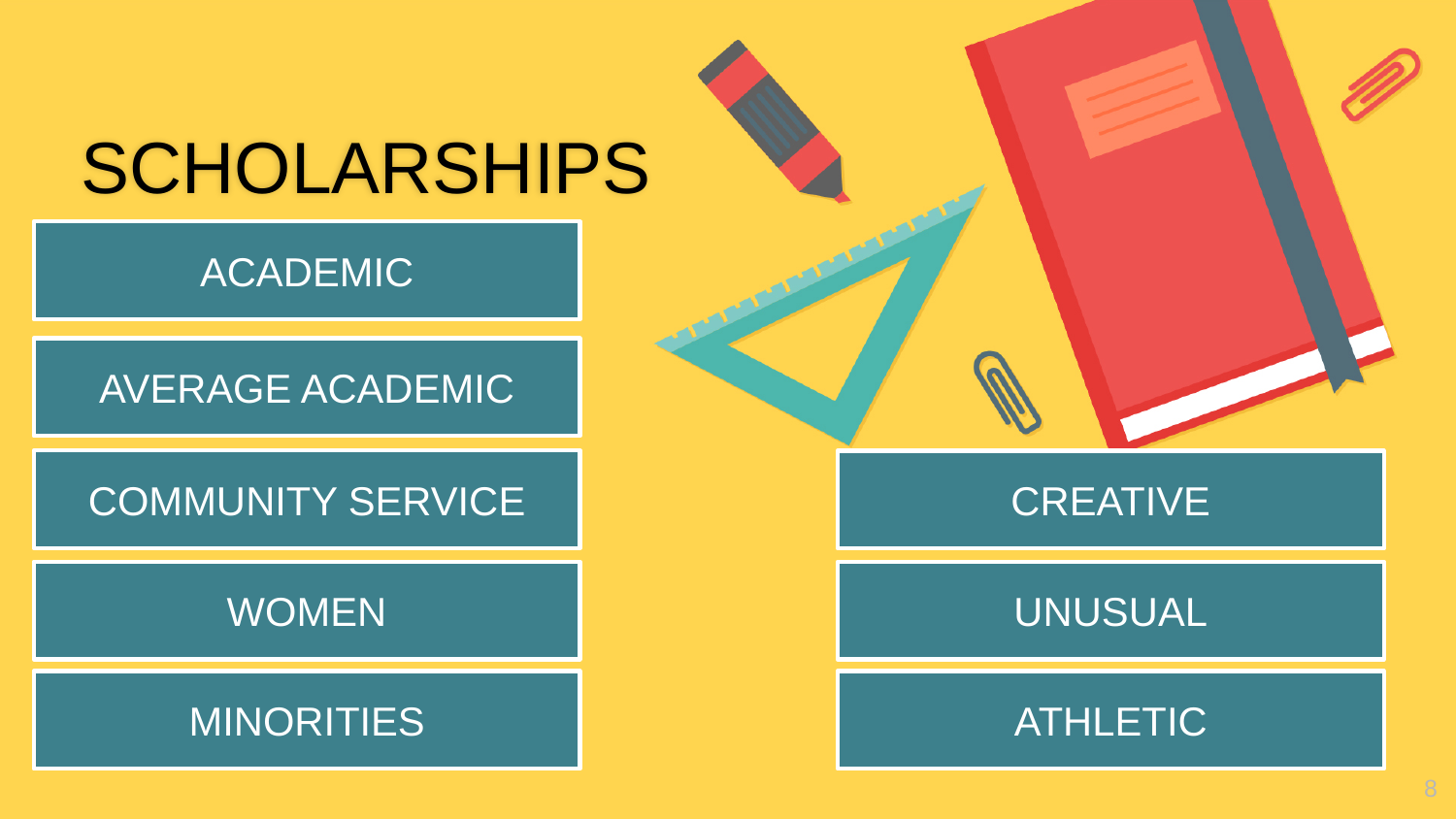

SCHOLARSHIPS
ACADEMIC
AVERAGE ACADEMIC
COMMUNITY SERVICE
CREATIVE
WOMEN
UNUSUAL
MINORITIES
ATHLETIC
8